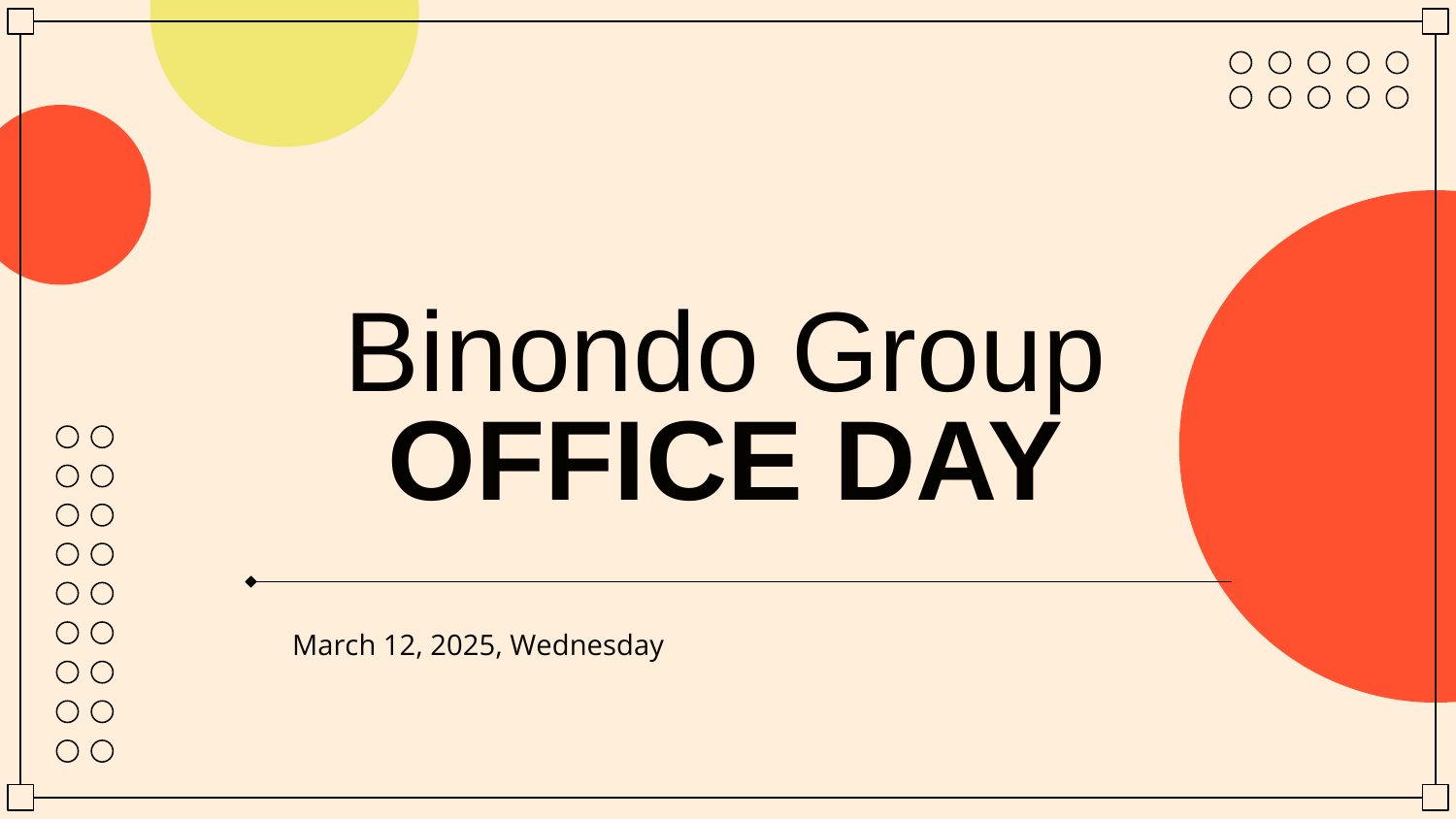

# Binondo Group OFFICE DAY
March 12, 2025, Wednesday